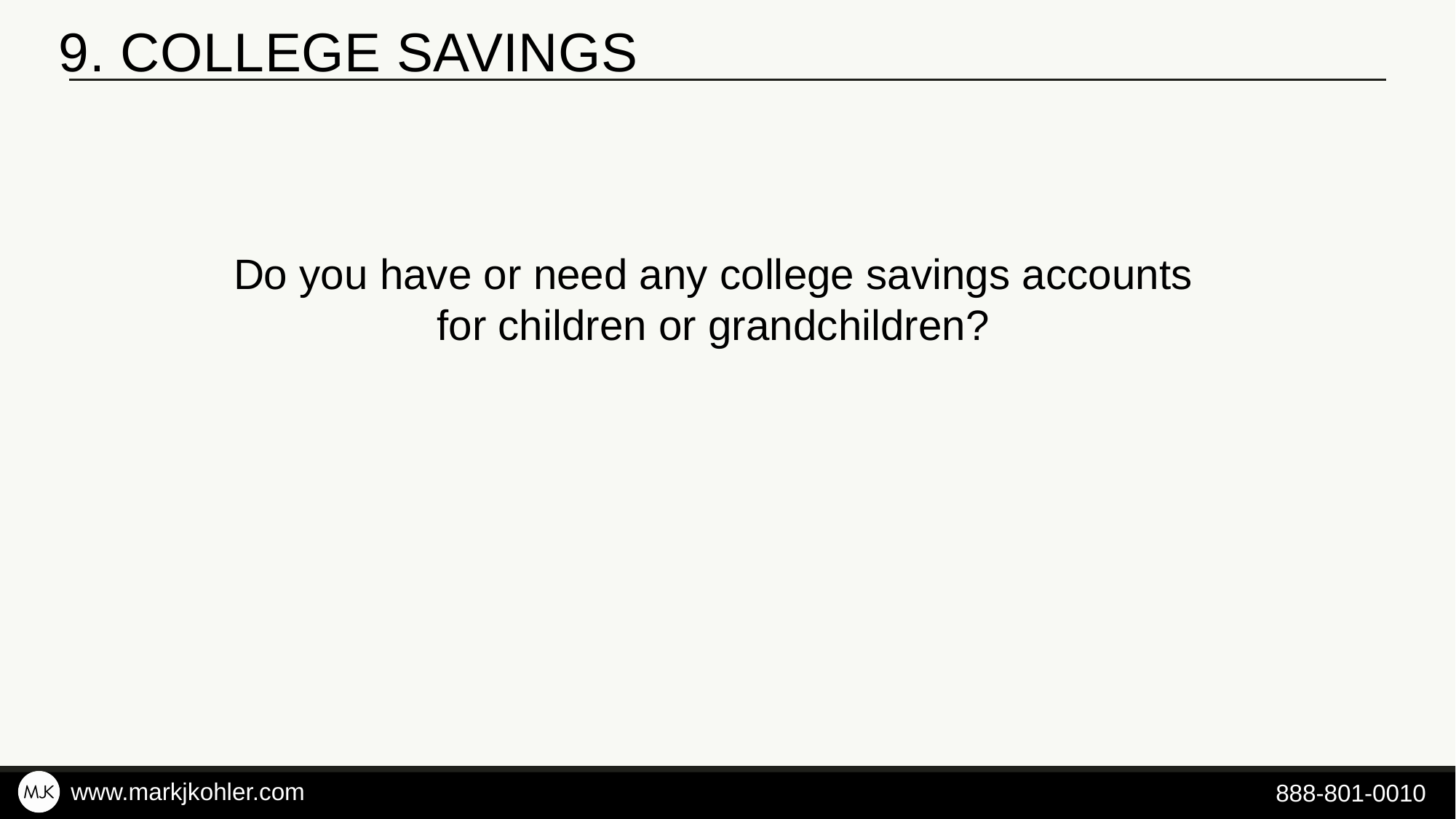

# 9. College savings
Do you have or need any college savings accounts for children or grandchildren?